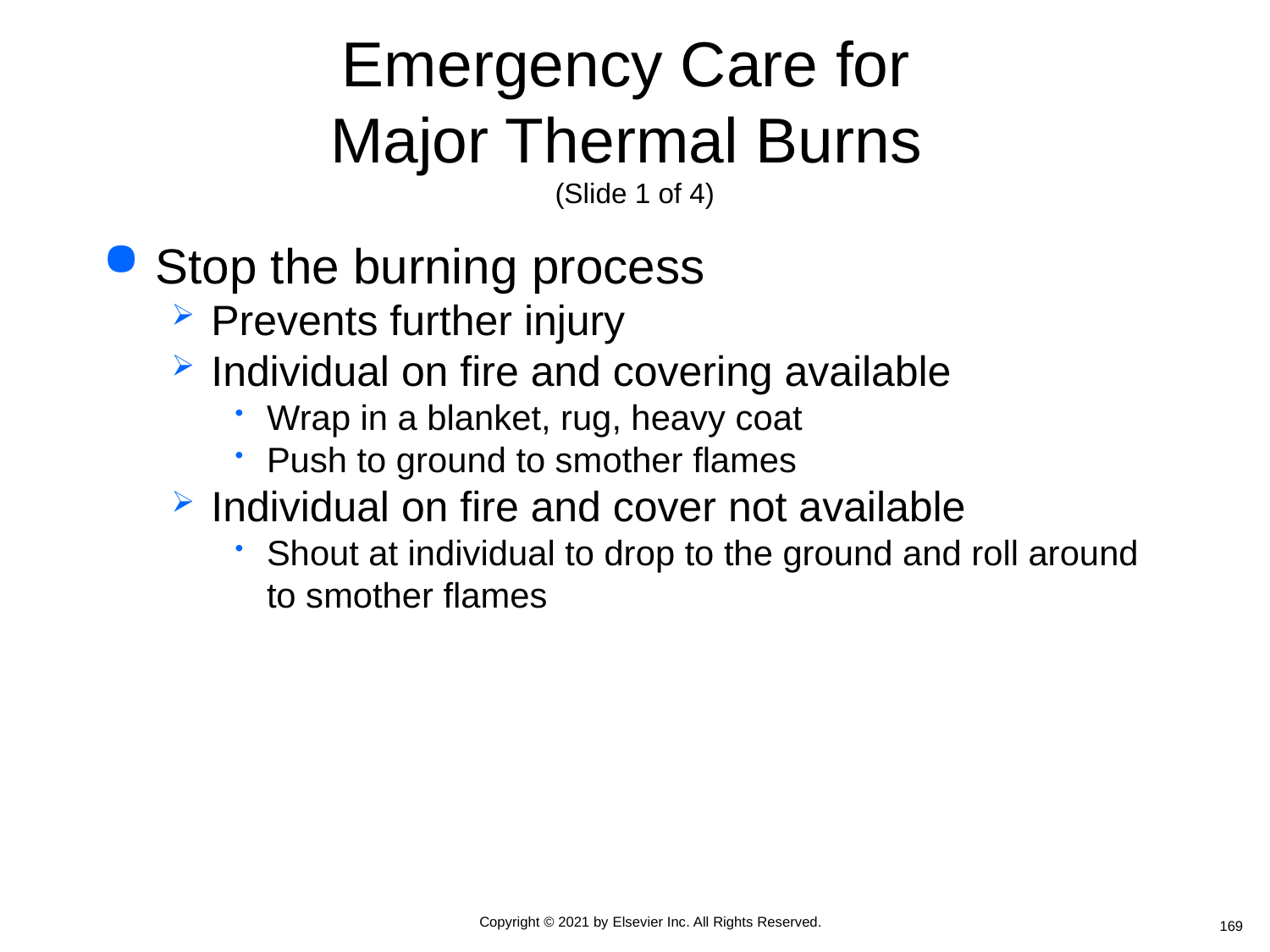

# Emergency Care for Major Thermal Burns (Slide 1 of 4)
Stop the burning process
Prevents further injury
Individual on fire and covering available
Wrap in a blanket, rug, heavy coat
Push to ground to smother flames
Individual on fire and cover not available
Shout at individual to drop to the ground and roll around to smother flames
169